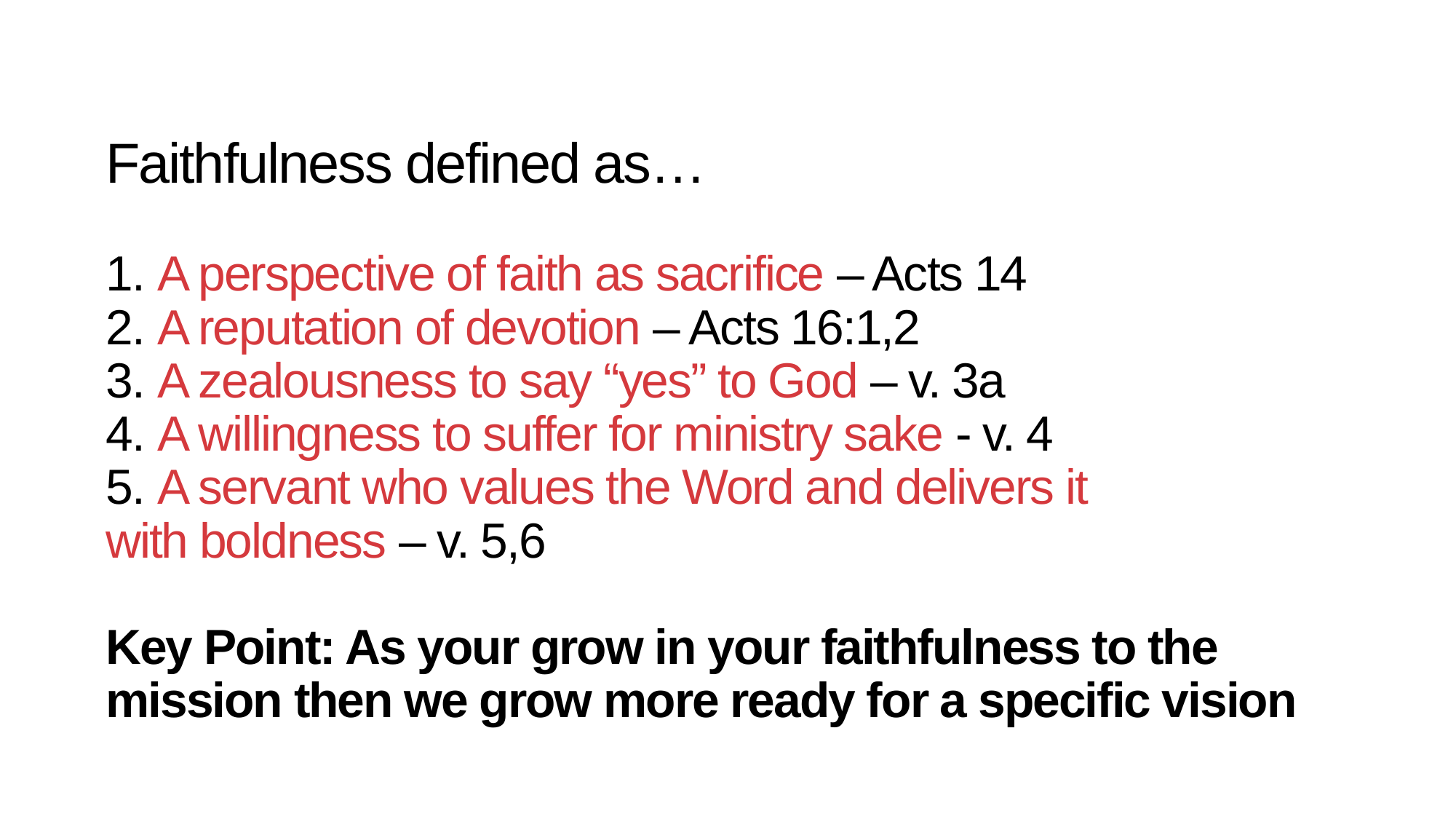

Faithfulness defined as…

1. A perspective of faith as sacrifice – Acts 14
2. A reputation of devotion – Acts 16:1,2
3. A zealousness to say “yes” to God – v. 3a
4. A willingness to suffer for ministry sake - v. 4
5. A servant who values the Word and delivers it
with boldness – v. 5,6

Key Point: As your grow in your faithfulness to the mission then we grow more ready for a specific vision